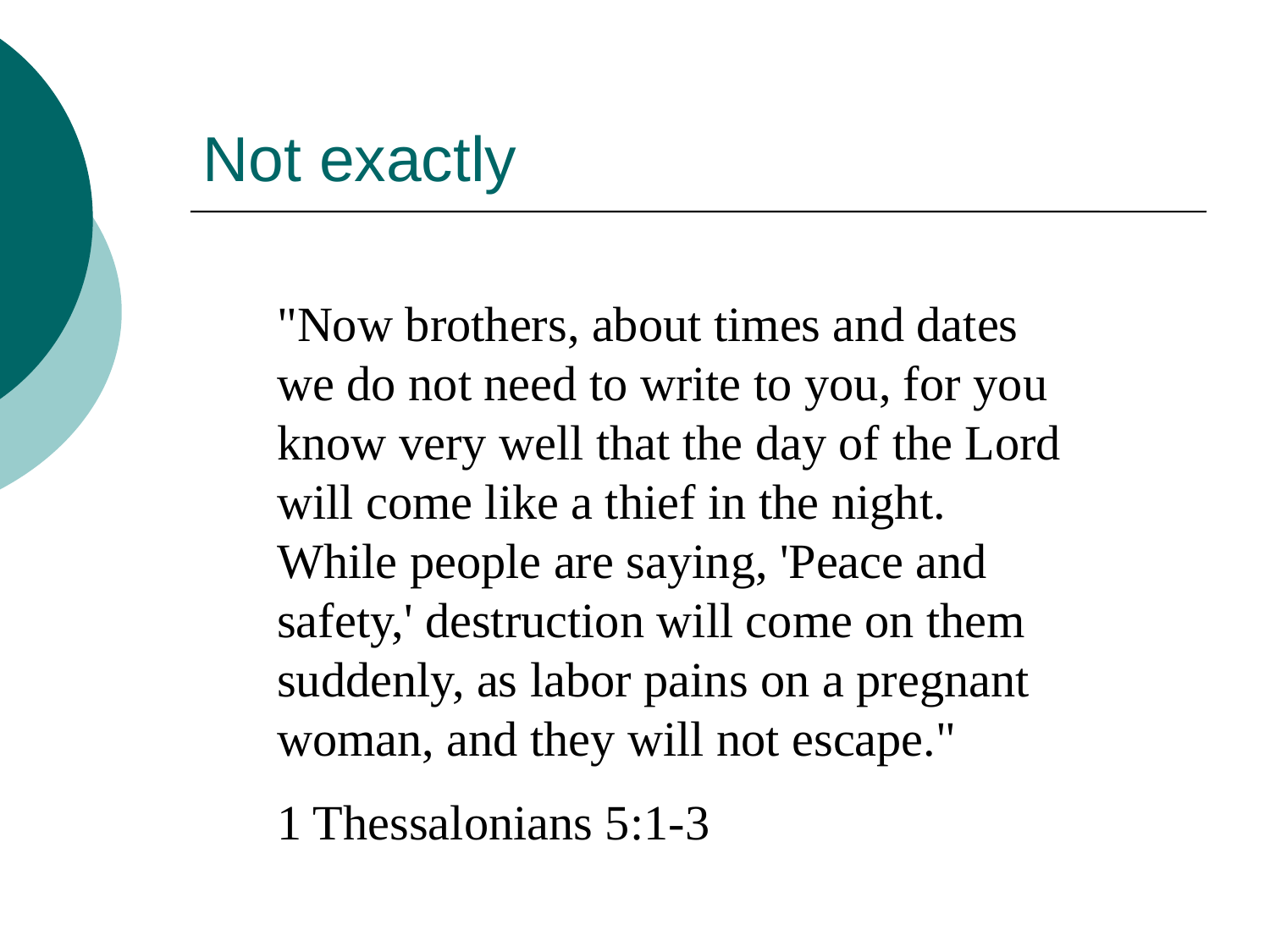

# Not exactly
"Now brothers, about times and dates we do not need to write to you, for you know very well that the day of the Lord will come like a thief in the night.  While people are saying, 'Peace and safety,' destruction will come on them suddenly, as labor pains on a pregnant woman, and they will not escape."
1 Thessalonians 5:1-3